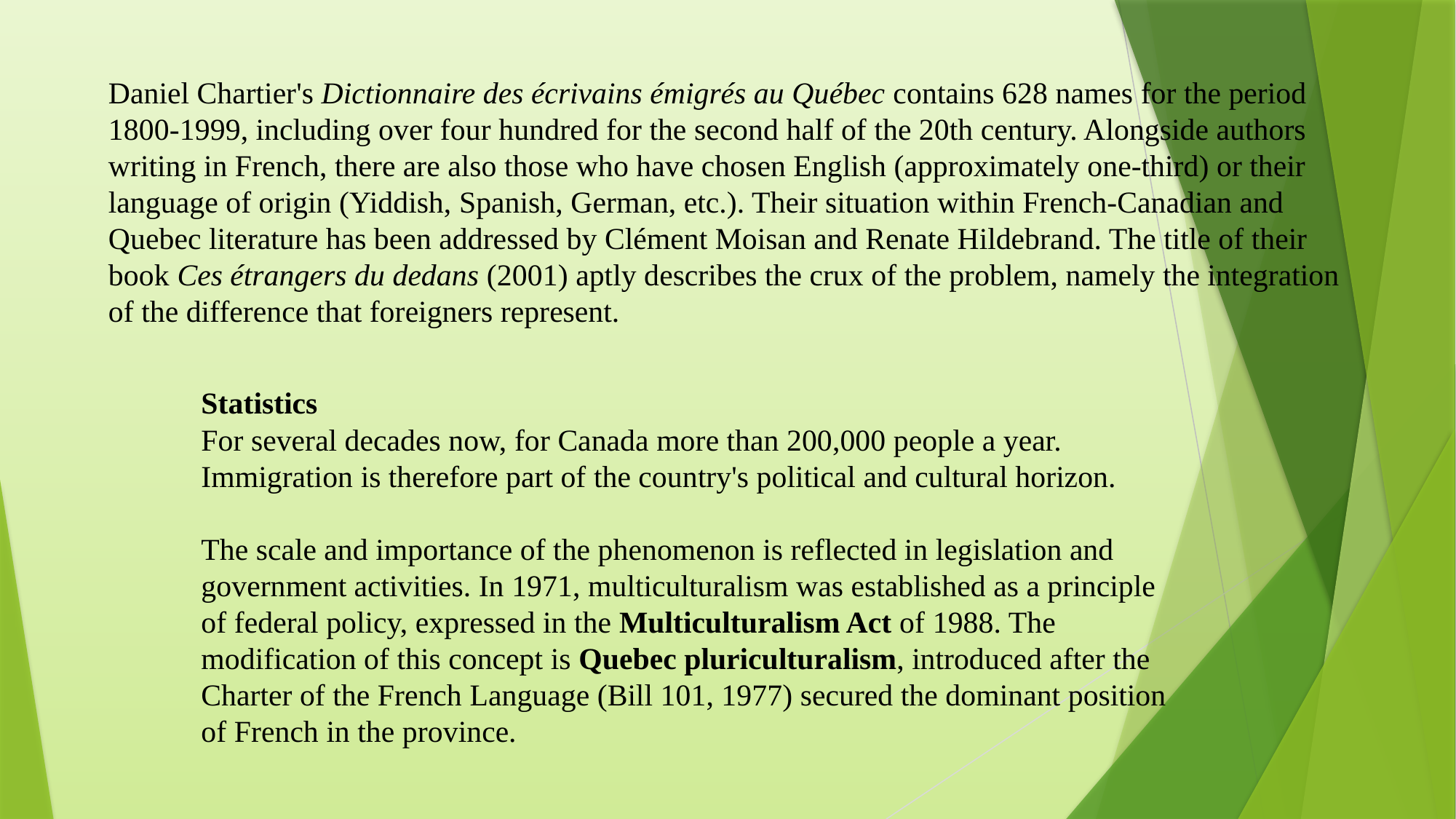

Daniel Chartier's Dictionnaire des écrivains émigrés au Québec contains 628 names for the period 1800-1999, including over four hundred for the second half of the 20th century. Alongside authors writing in French, there are also those who have chosen English (approximately one-third) or their language of origin (Yiddish, Spanish, German, etc.). Their situation within French-Canadian and Quebec literature has been addressed by Clément Moisan and Renate Hildebrand. The title of their book Ces étrangers du dedans (2001) aptly describes the crux of the problem, namely the integration of the difference that foreigners represent.
Statistics
For several decades now, for Canada more than 200,000 people a year. Immigration is therefore part of the country's political and cultural horizon.

The scale and importance of the phenomenon is reflected in legislation and government activities. In 1971, multiculturalism was established as a principle of federal policy, expressed in the Multiculturalism Act of 1988. The modification of this concept is Quebec pluriculturalism, introduced after the Charter of the French Language (Bill 101, 1977) secured the dominant position of French in the province.